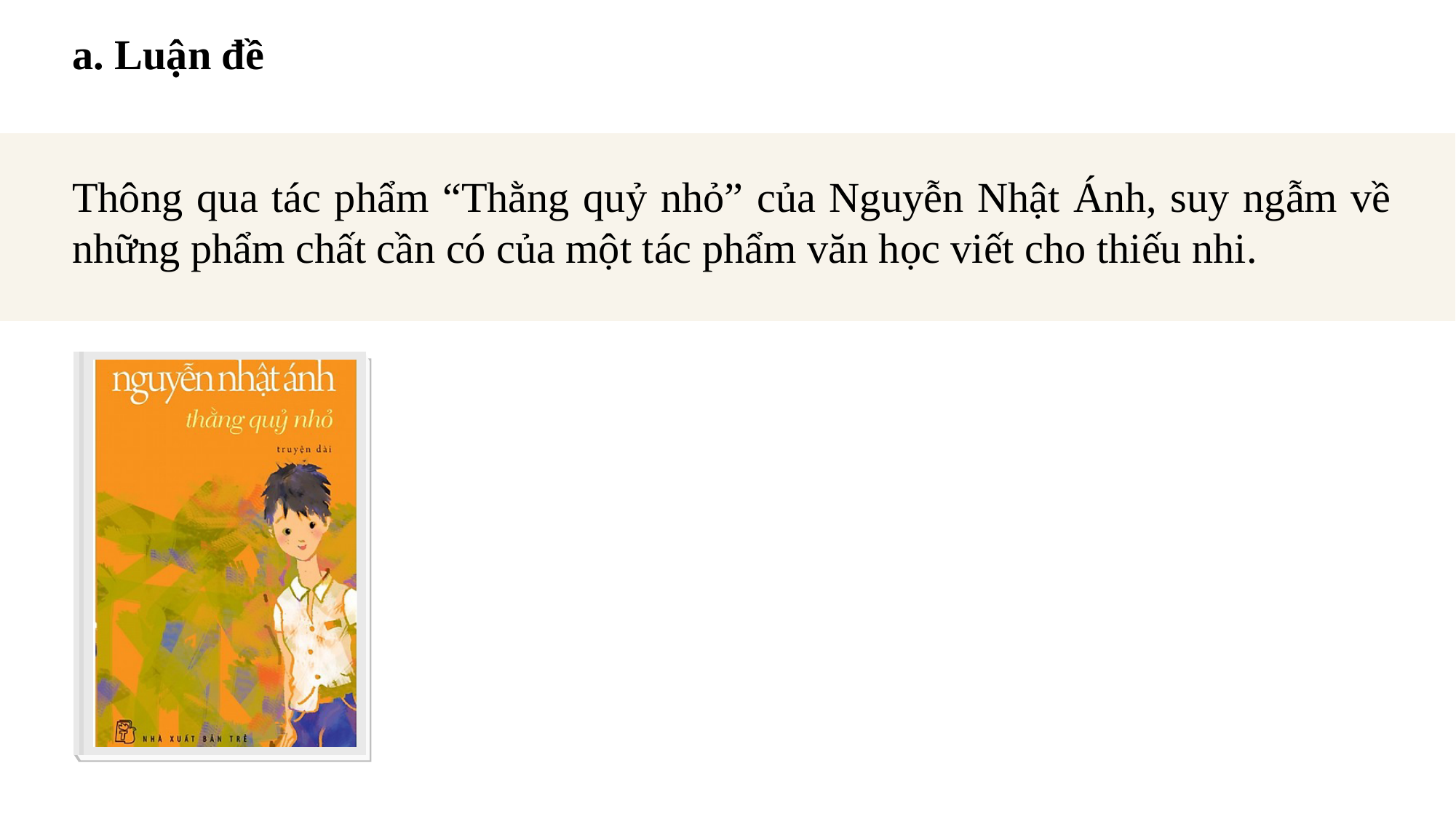

a. Luận đề

Thông qua tác phẩm “Thằng quỷ nhỏ” của Nguyễn Nhật Ánh, suy ngẫm về những phẩm chất cần có của một tác phẩm văn học viết cho thiếu nhi.